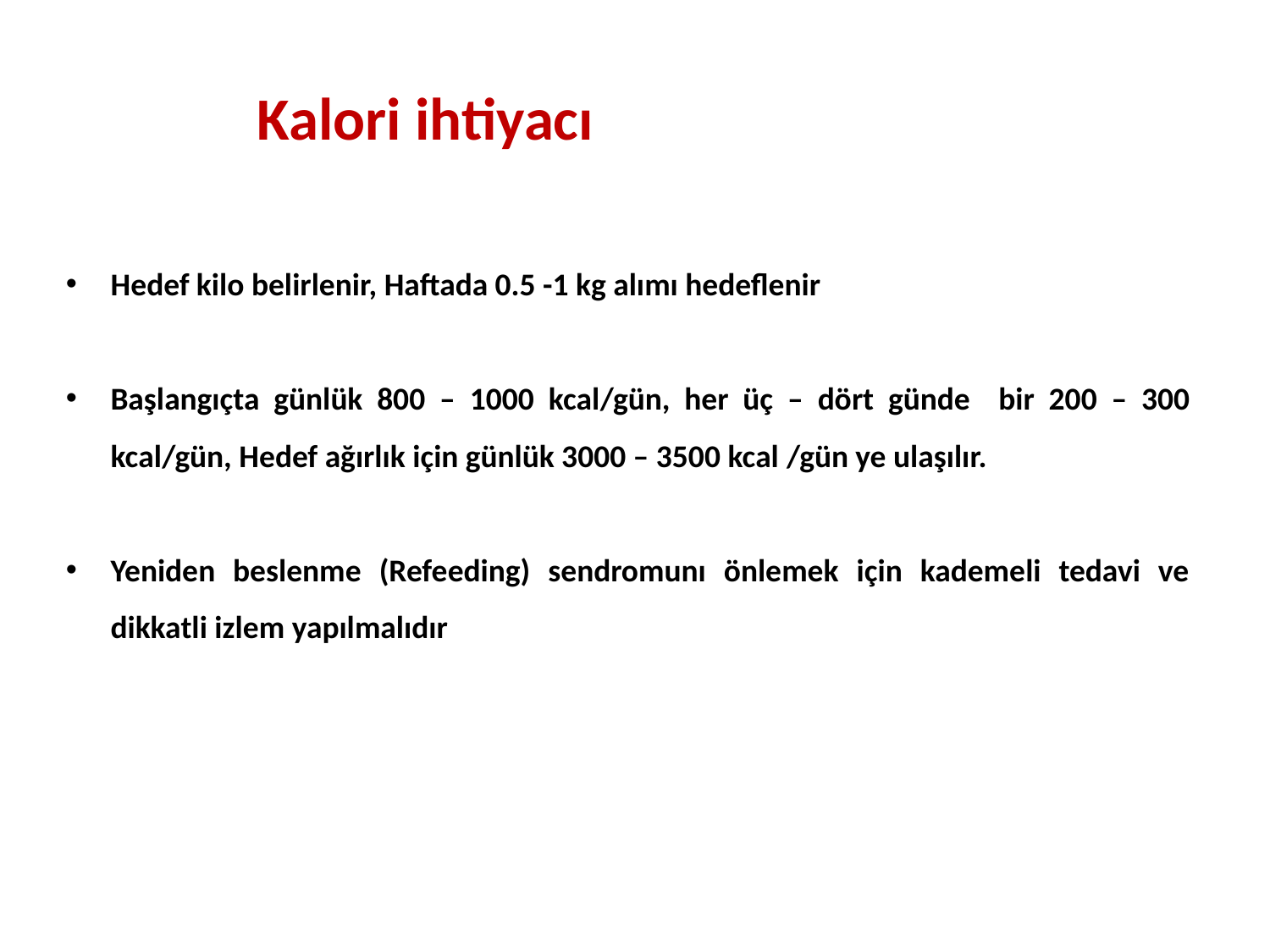

Kalori ihtiyacı
Hedef kilo belirlenir, Haftada 0.5 -1 kg alımı hedeflenir

Başlangıçta günlük 800 – 1000 kcal/gün, her üç – dört günde  bir 200 – 300 kcal/gün, Hedef ağırlık için günlük 3000 – 3500 kcal /gün ye ulaşılır.

Yeniden beslenme (Refeeding) sendromunı önlemek için kademeli tedavi ve dikkatli izlem yapılmalıdır